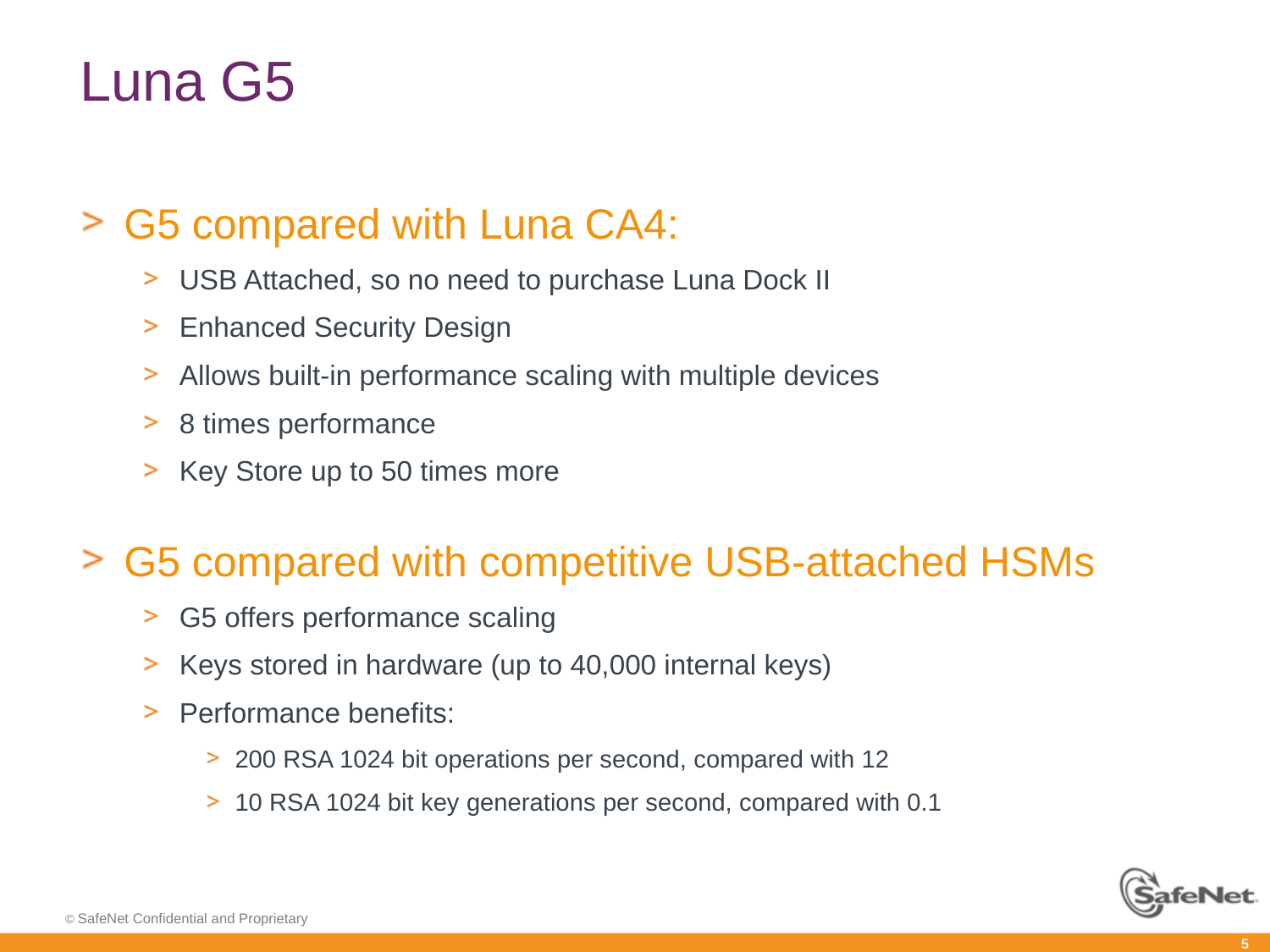

# Luna G5
G5 compared with Luna CA4:
USB Attached, so no need to purchase Luna Dock II
Enhanced Security Design
Allows built-in performance scaling with multiple devices
8 times performance
Key Store up to 50 times more

G5 compared with competitive USB-attached HSMs
G5 offers performance scaling
Keys stored in hardware (up to 40,000 internal keys)
Performance benefits:
200 RSA 1024 bit operations per second, compared with 12
10 RSA 1024 bit key generations per second, compared with 0.1